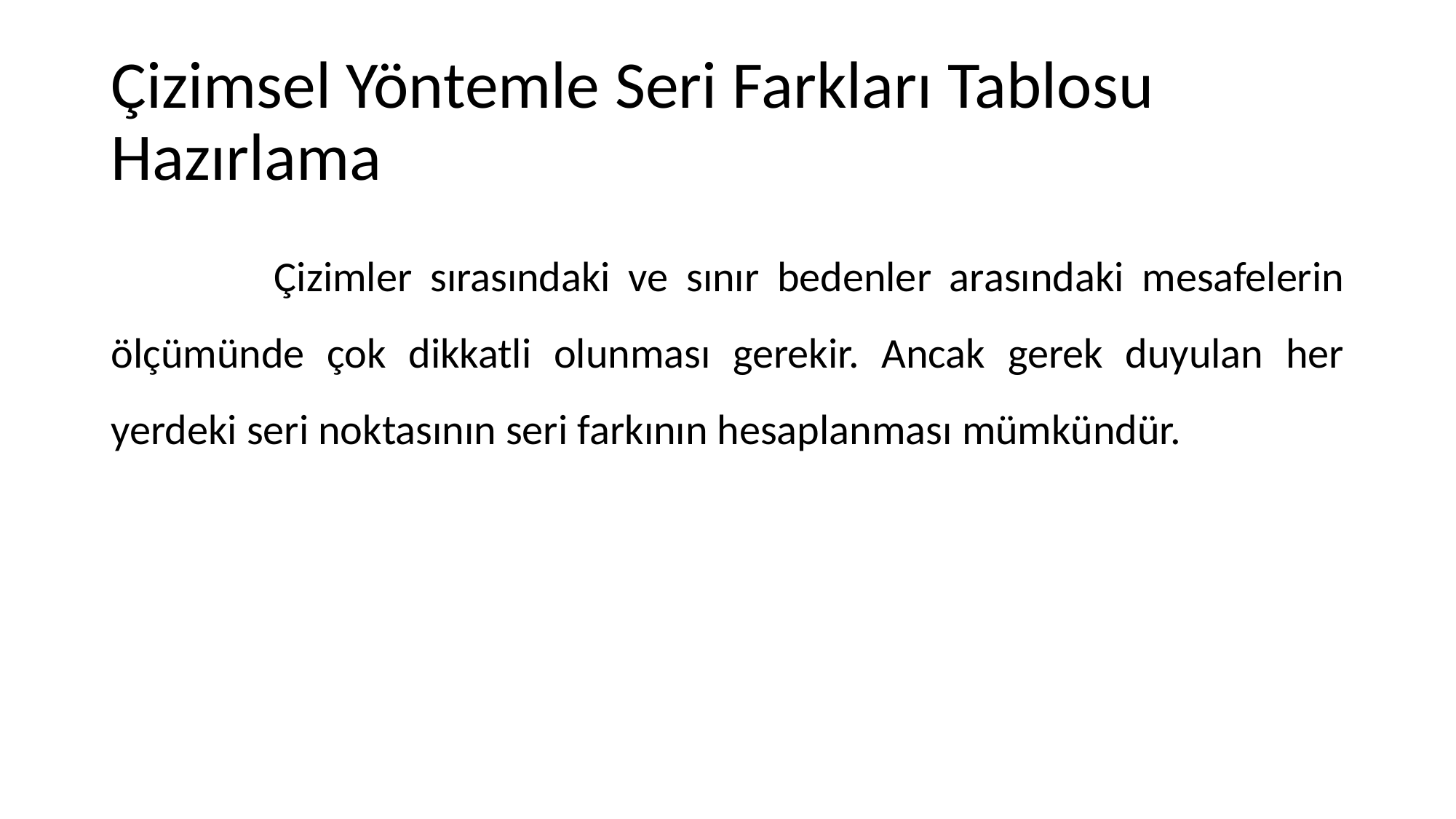

# Çizimsel Yöntemle Seri Farkları Tablosu Hazırlama
         Çizimler sırasındaki ve sınır bedenler arasındaki mesafelerin ölçümünde çok dikkatli olunması gerekir. Ancak gerek duyulan her yerdeki seri noktasının seri farkının hesaplanması mümkündür.